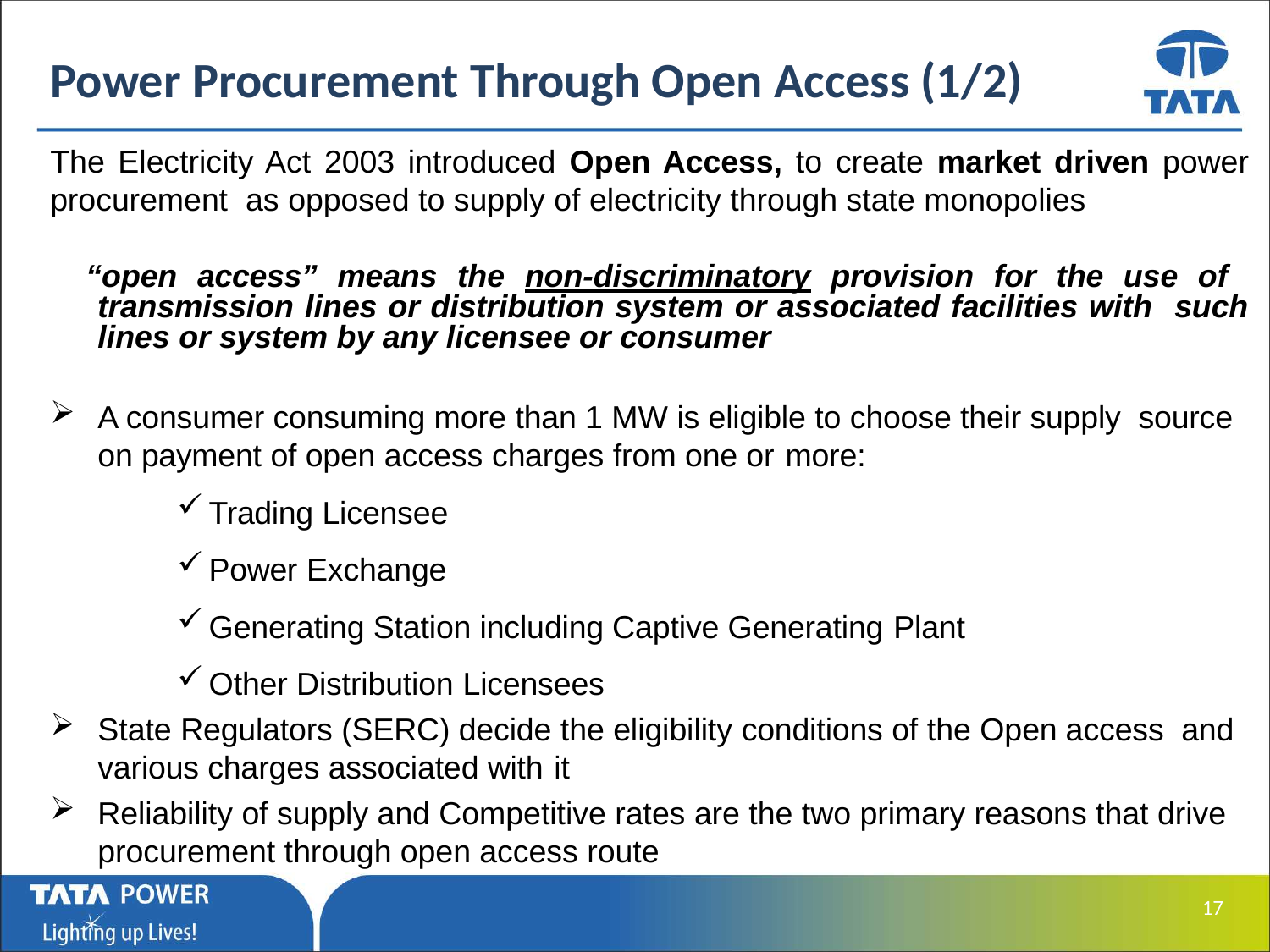

Power Procurement Through Open Access (1/2)
The Electricity Act 2003 introduced Open Access, to create market driven power procurement  as opposed to supply of electricity through state monopolies

“open access” means the non-discriminatory provision for the use of  transmission lines or distribution system or associated facilities with  such lines or system by any licensee or consumer

A consumer consuming more than 1 MW is eligible to choose their supply  source on payment of open access charges from one or more:
Trading Licensee
Power Exchange
Generating Station including Captive Generating Plant
Other Distribution Licensees
State Regulators (SERC) decide the eligibility conditions of the Open access  and various charges associated with it
Reliability of supply and Competitive rates are the two primary reasons that drive procurement through open access route
      17